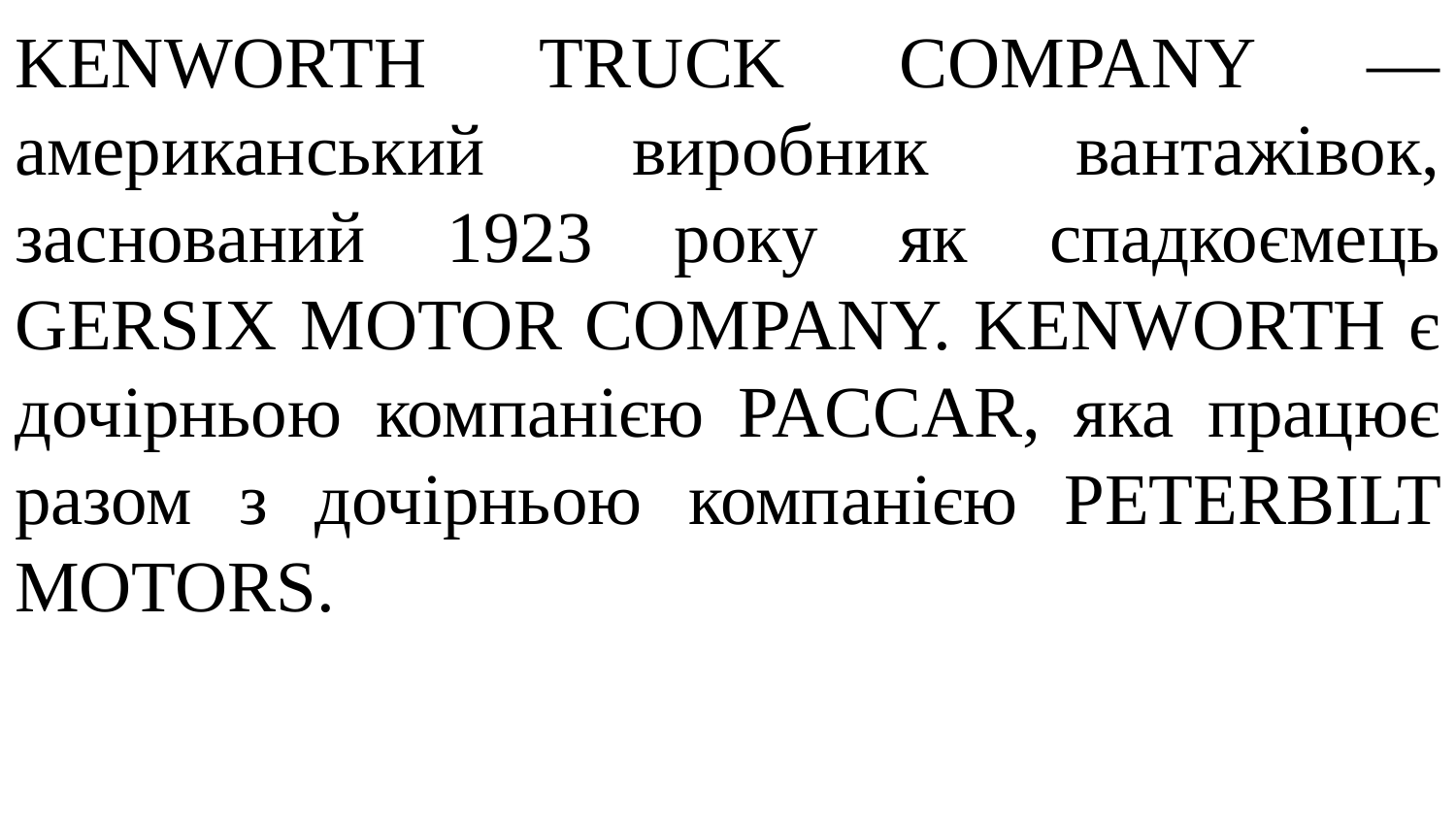

KENWORTH TRUCK COMPANY — американський виробник вантажівок, заснований 1923 року як спадкоємець GERSIX MOTOR COMPANY. KENWORTH є дочірньою компанією PACCAR, яка працює разом з дочірньою компанією PETERBILT MOTORS.